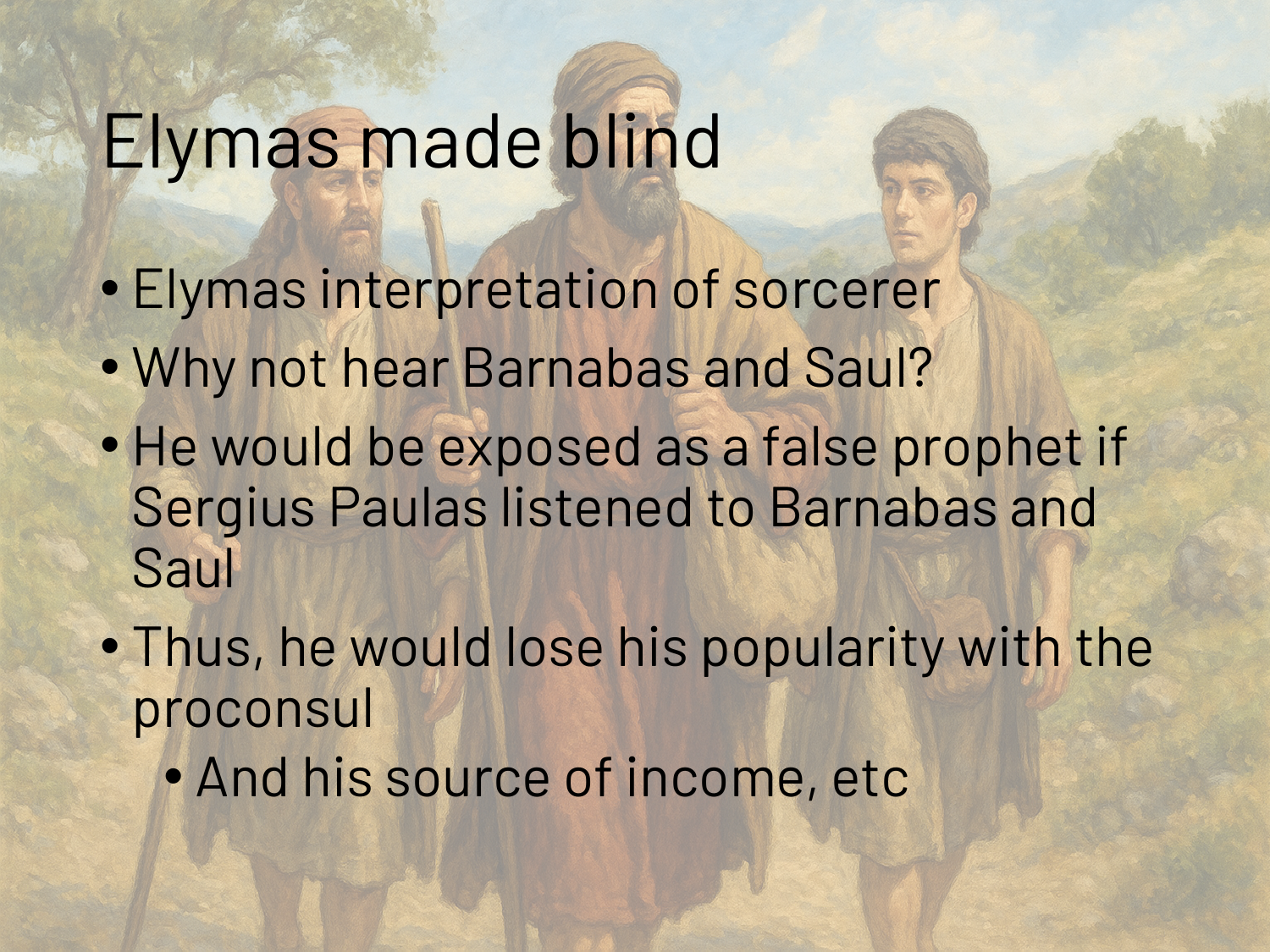

# Elymas made blind
Elymas interpretation of sorcerer
Why not hear Barnabas and Saul?
He would be exposed as a false prophet if Sergius Paulas listened to Barnabas and Saul
Thus, he would lose his popularity with the proconsul
And his source of income, etc